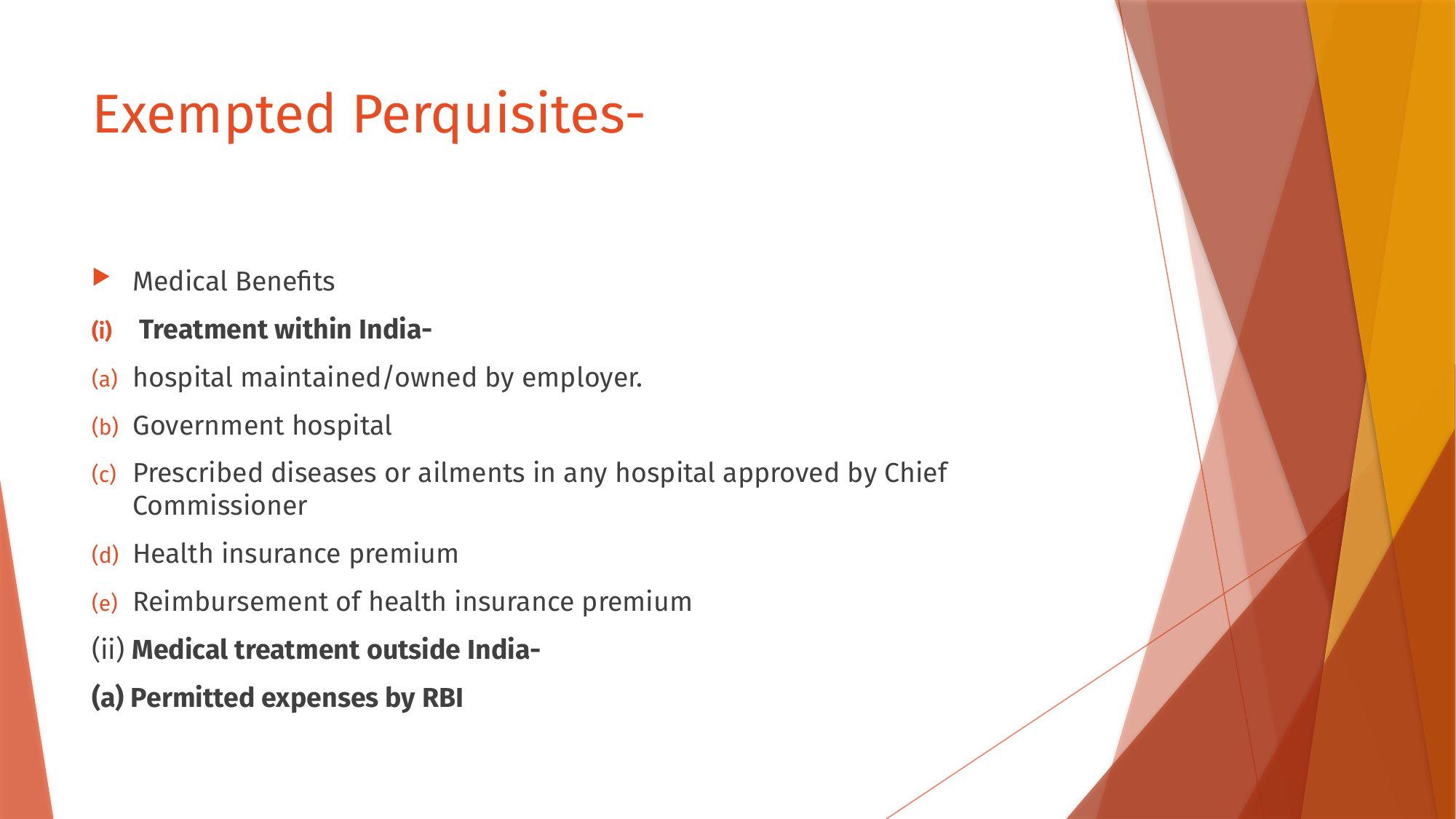

# Exempted Perquisites-
Medical Benefits
Treatment within India-
hospital maintained/owned by employer.
Government hospital
Prescribed diseases or ailments in any hospital approved by Chief Commissioner
Health insurance premium
Reimbursement of health insurance premium
(ii) Medical treatment outside India-
(a) Permitted expenses by RBI